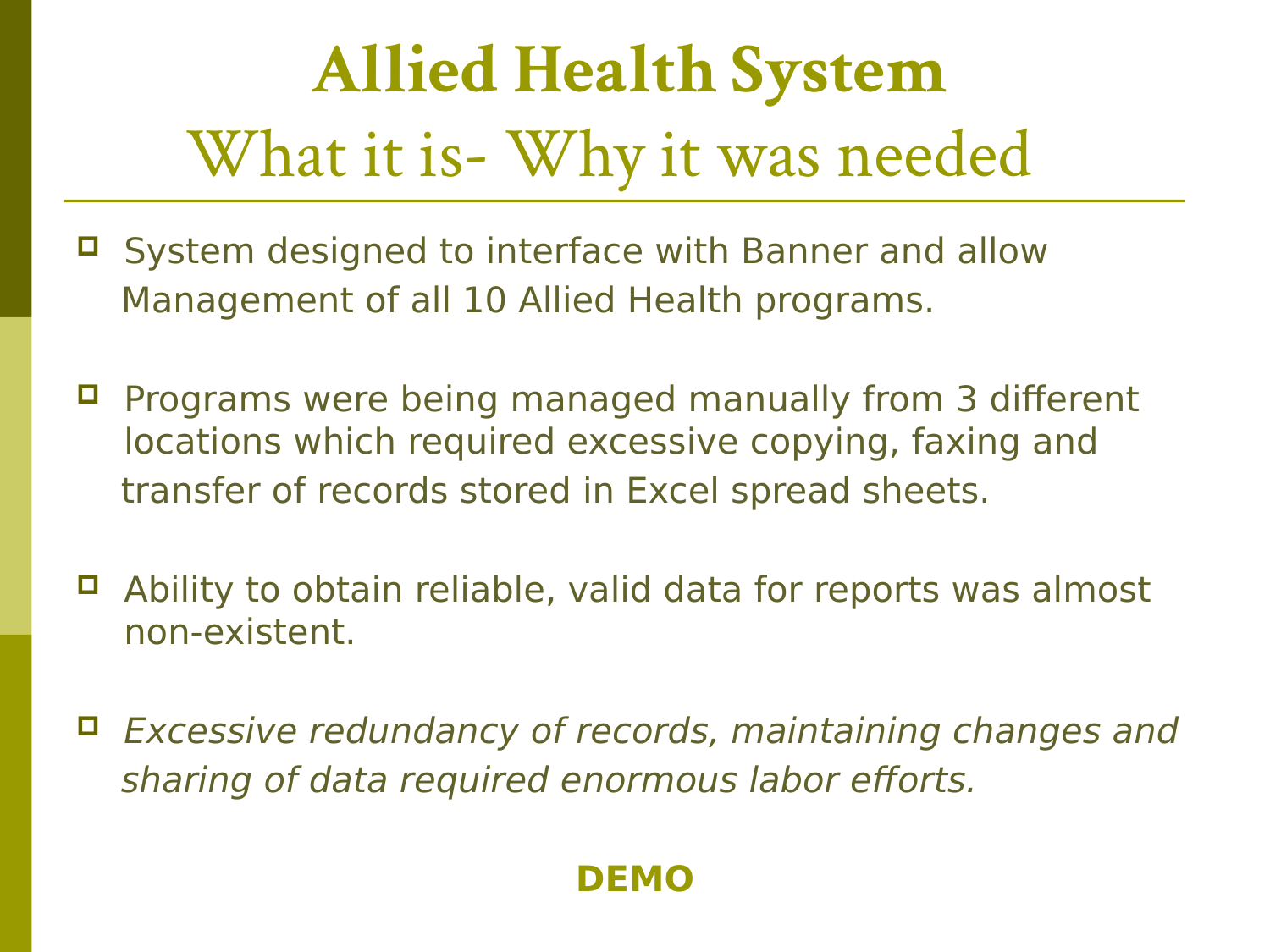

# Allied Health System What it is- Why it was needed
System designed to interface with Banner and allow
    Management of all 10 Allied Health programs.

Programs were being managed manually from 3 different locations which required excessive copying, faxing and
    transfer of records stored in Excel spread sheets.

Ability to obtain reliable, valid data for reports was almost non-existent.

Excessive redundancy of records, maintaining changes and
    sharing of data required enormous labor efforts.

DEMO